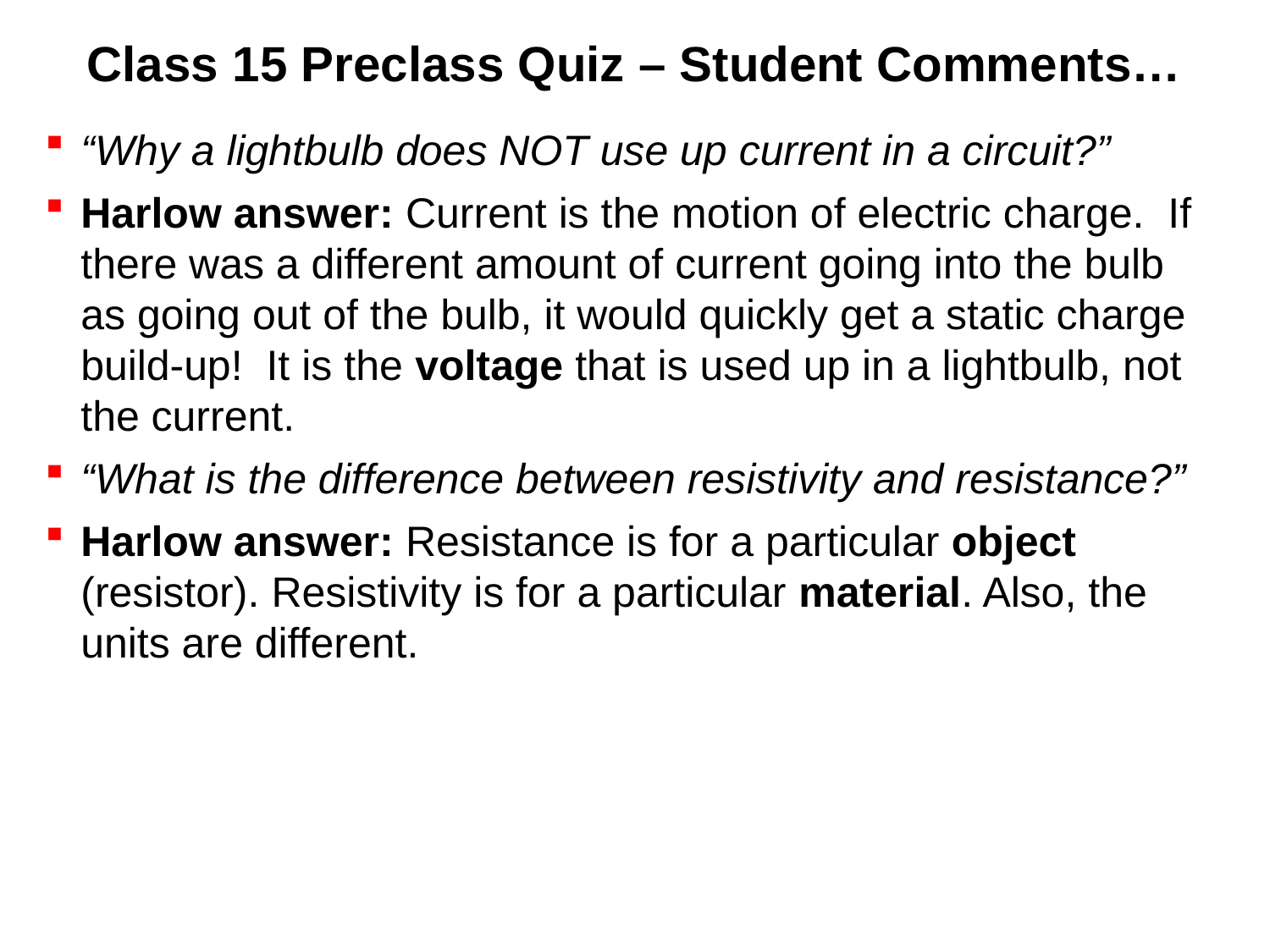

# Class 15 Preclass Quiz – Student Comments…
“Why a lightbulb does NOT use up current in a circuit?”
Harlow answer: Current is the motion of electric charge.  If there was a different amount of current going into the bulb as going out of the bulb, it would quickly get a static charge build-up!  It is the voltage that is used up in a lightbulb, not the current.
“What is the difference between resistivity and resistance?”
Harlow answer: Resistance is for a particular object (resistor). Resistivity is for a particular material. Also, the units are different.